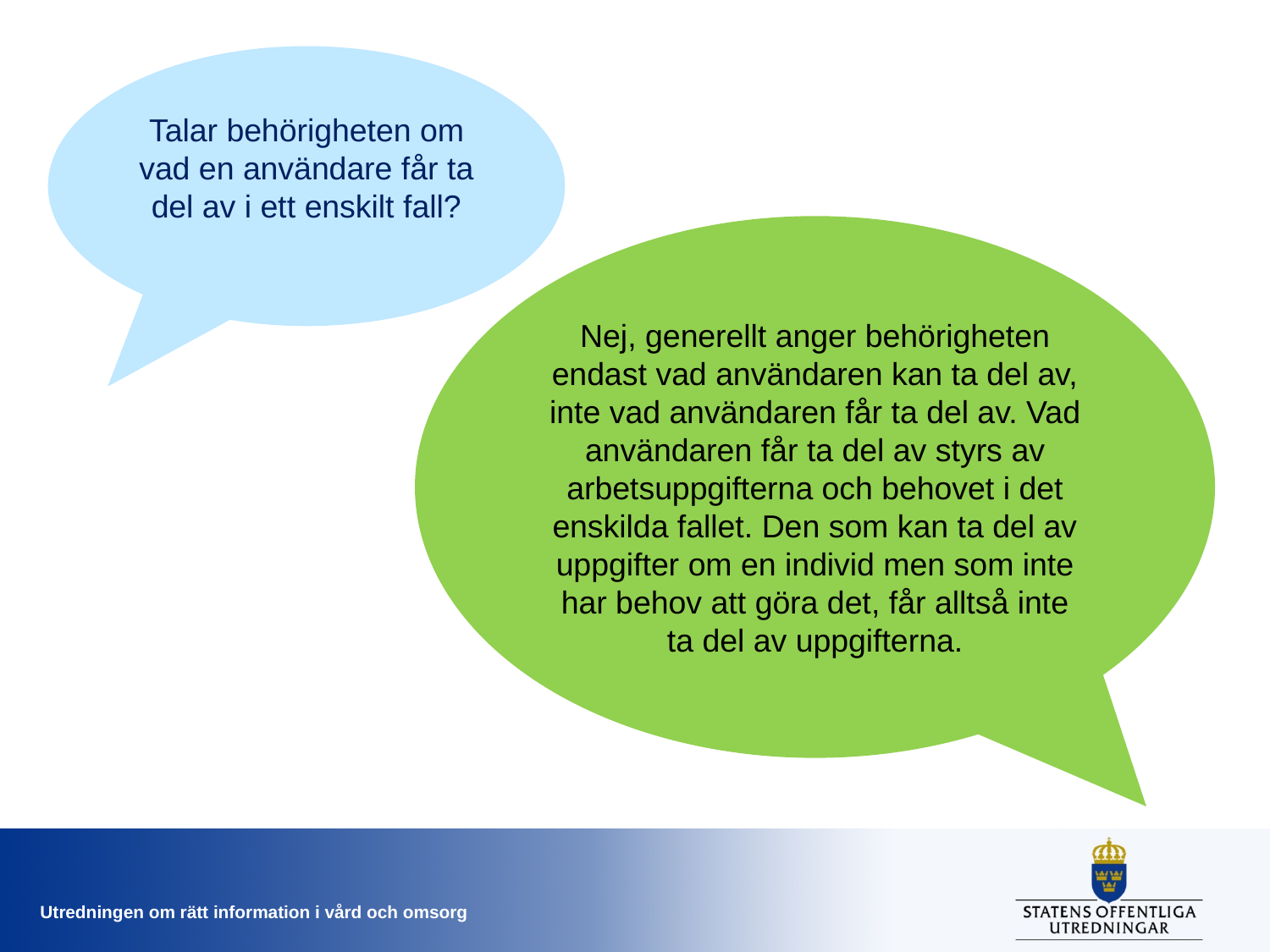

Talar behörigheten om vad en användare får ta del av i ett enskilt fall?

Nej, generellt anger behörigheten endast vad användaren kan ta del av, inte vad användaren får ta del av. Vad användaren får ta del av styrs av arbetsuppgifterna och behovet i det enskilda fallet. Den som kan ta del av uppgifter om en individ men som inte har behov att göra det, får alltså inte ta del av uppgifterna.